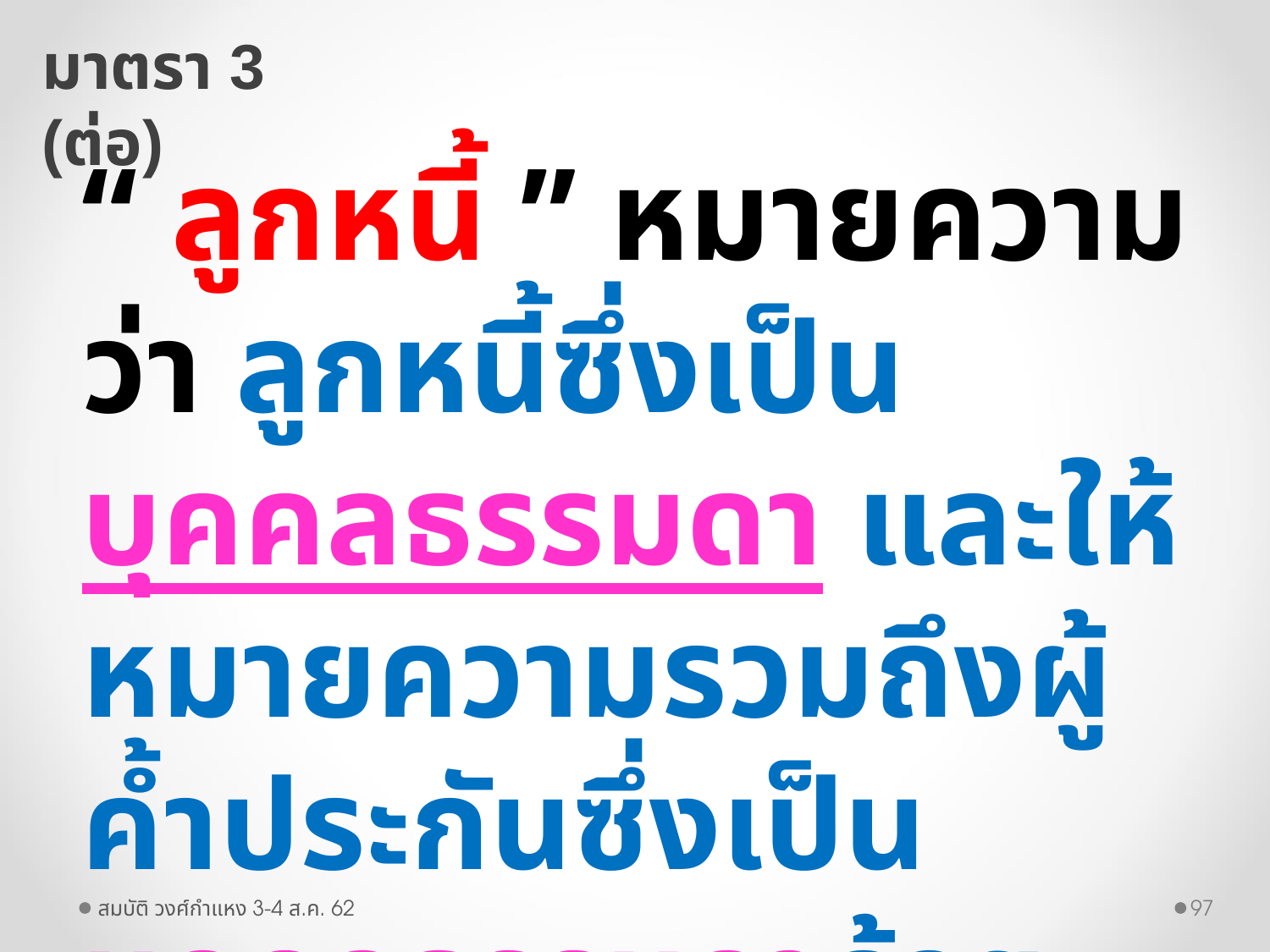

มาตรา 3 (ต่อ)
“ ลูกหนี้ ” หมายความว่า ลูกหนี้ซึ่งเป็นบุคคลธรรมดา และให้หมายความรวมถึงผู้ค้ำประกันซึ่งเป็นบุคคลธรรมดาด้วย

สมบัติ วงศ์กำแหง 3-4 ส.ค. 62
97